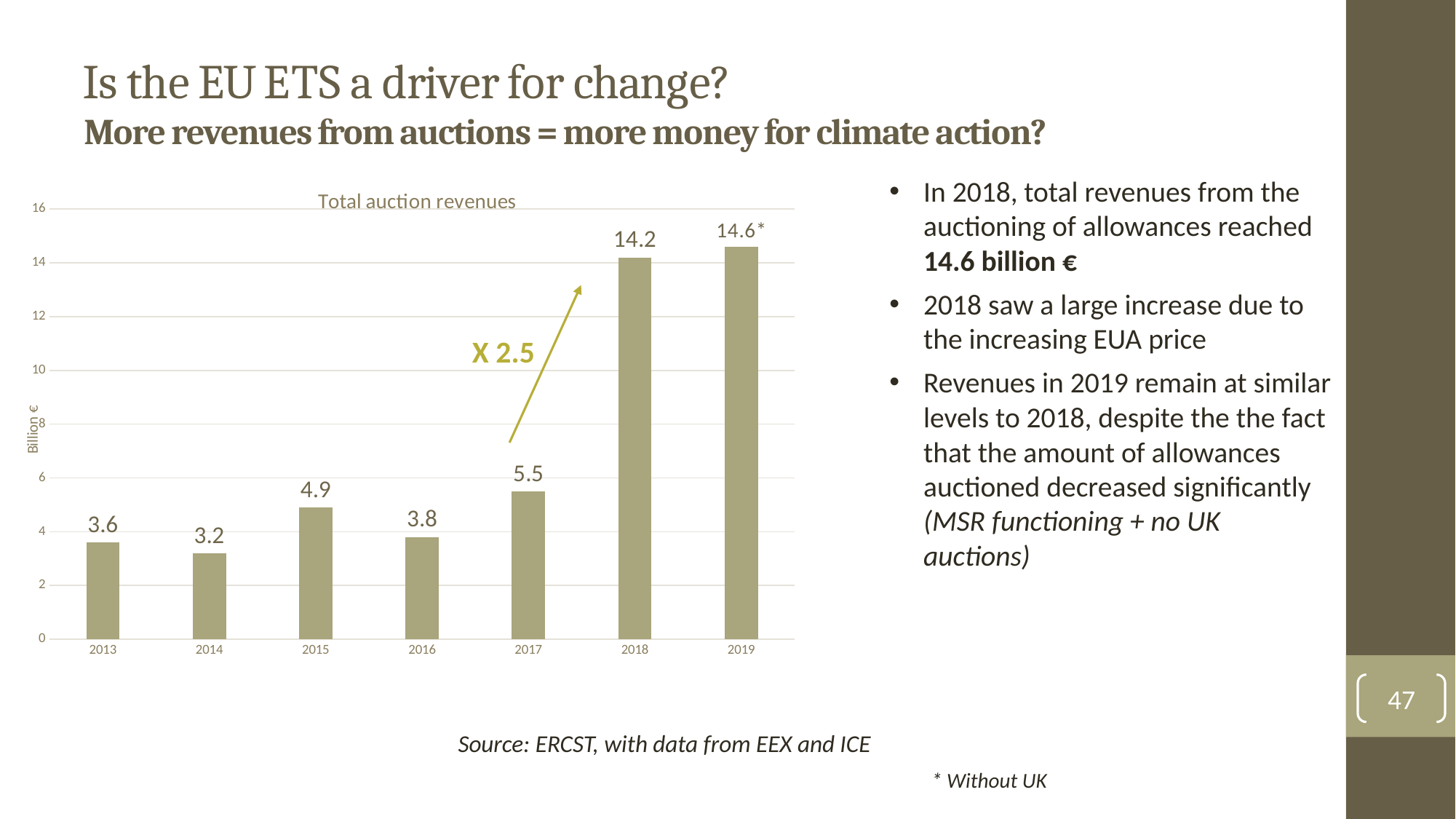

# Is the EU ETS a driver for change? More revenues from auctions = more money for climate action?
In 2018, total revenues from the auctioning of allowances reached 14.6 billion €
2018 saw a large increase due to the increasing EUA price
Revenues in 2019 remain at similar levels to 2018, despite the the fact that the amount of allowances auctioned decreased significantly (MSR functioning + no UK auctions)

### Chart: Total auction revenues

| Category | Billion € |
|---|---|
| 2013.0 | 3.6 |
| 2014.0 | 3.2 |
| 2015.0 | 4.9 |
| 2016.0 | 3.8 |
| 2017.0 | 5.5 |
| 2018.0 | 14.2 |
| 2019.0 | 14.6 |
X 2.5
47
Source: ERCST, with data from EEX and ICE
* Without UK